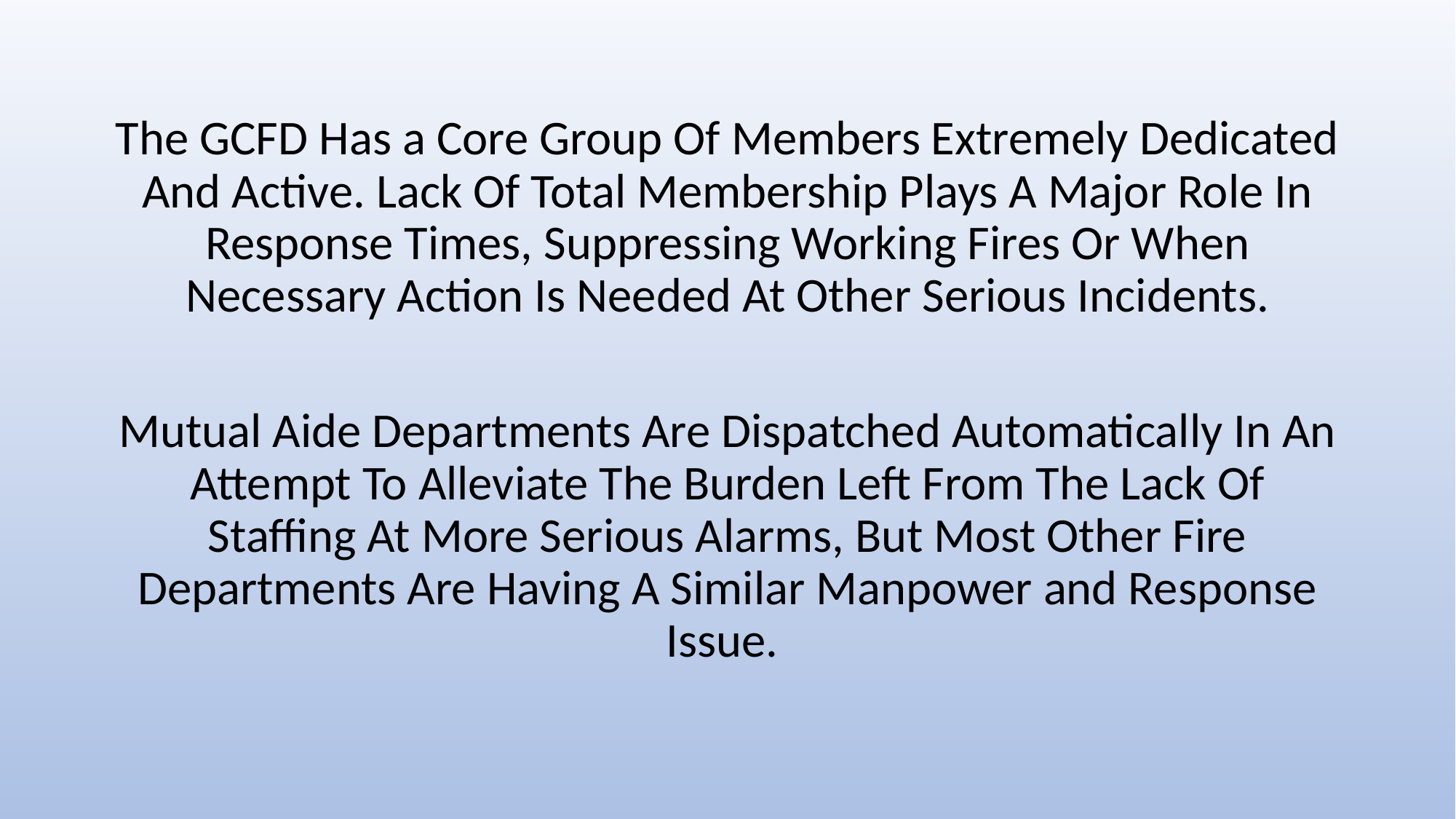

The GCFD Has a Core Group Of Members Extremely Dedicated And Active. Lack Of Total Membership Plays A Major Role In Response Times, Suppressing Working Fires Or When Necessary Action Is Needed At Other Serious Incidents.

Mutual Aide Departments Are Dispatched Automatically In An Attempt To Alleviate The Burden Left From The Lack Of Staffing At More Serious Alarms, But Most Other Fire Departments Are Having A Similar Manpower and Response Issue.